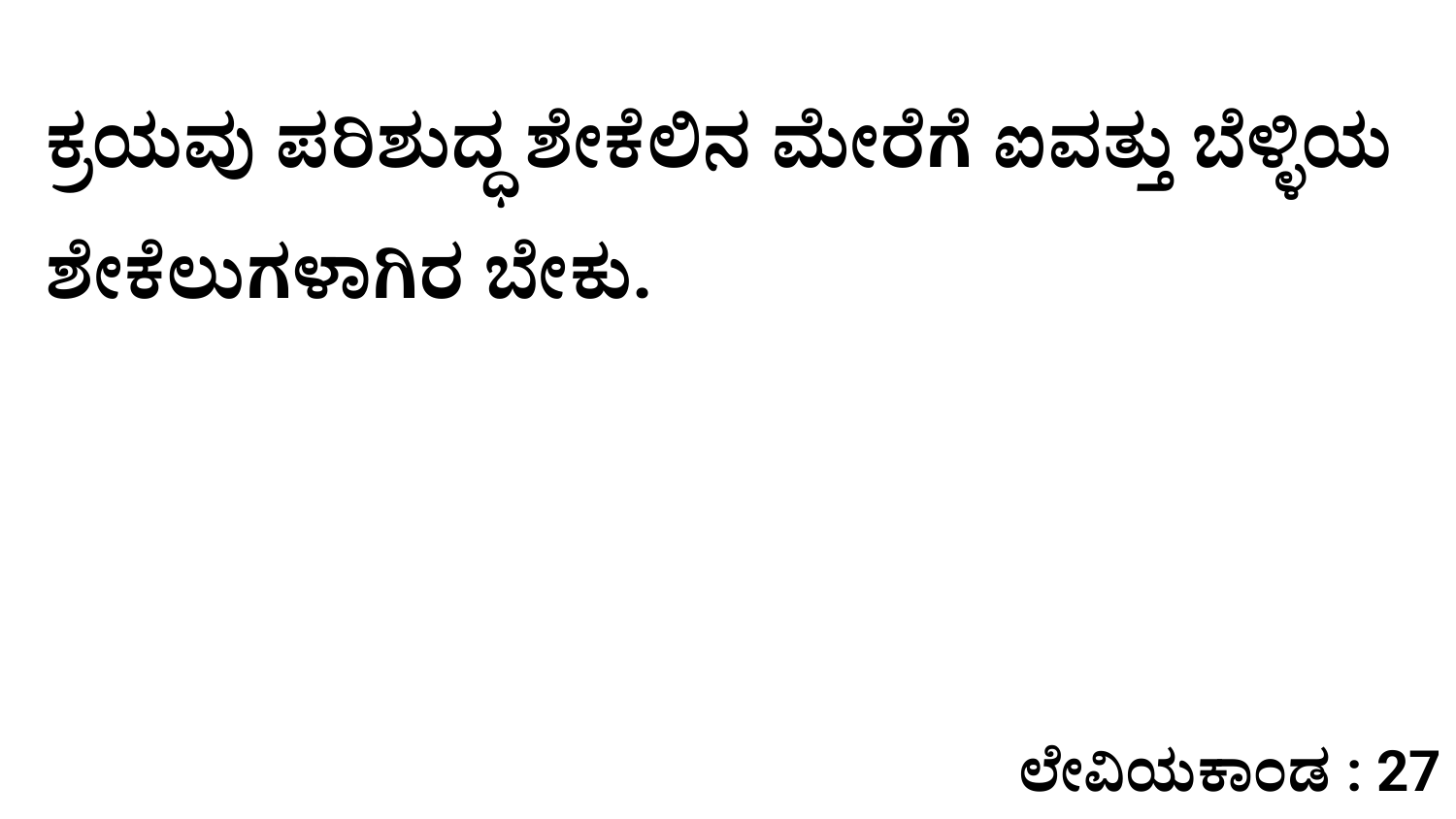

ಕ್ರಯವು ಪರಿಶುದ್ಧ ಶೇಕೆಲಿನ ಮೇರೆಗೆ ಐವತ್ತು ಬೆಳ್ಳಿಯ ಶೇಕೆಲುಗಳಾಗಿರ ಬೇಕು.
ಲೇವಿಯಕಾಂಡ : 27